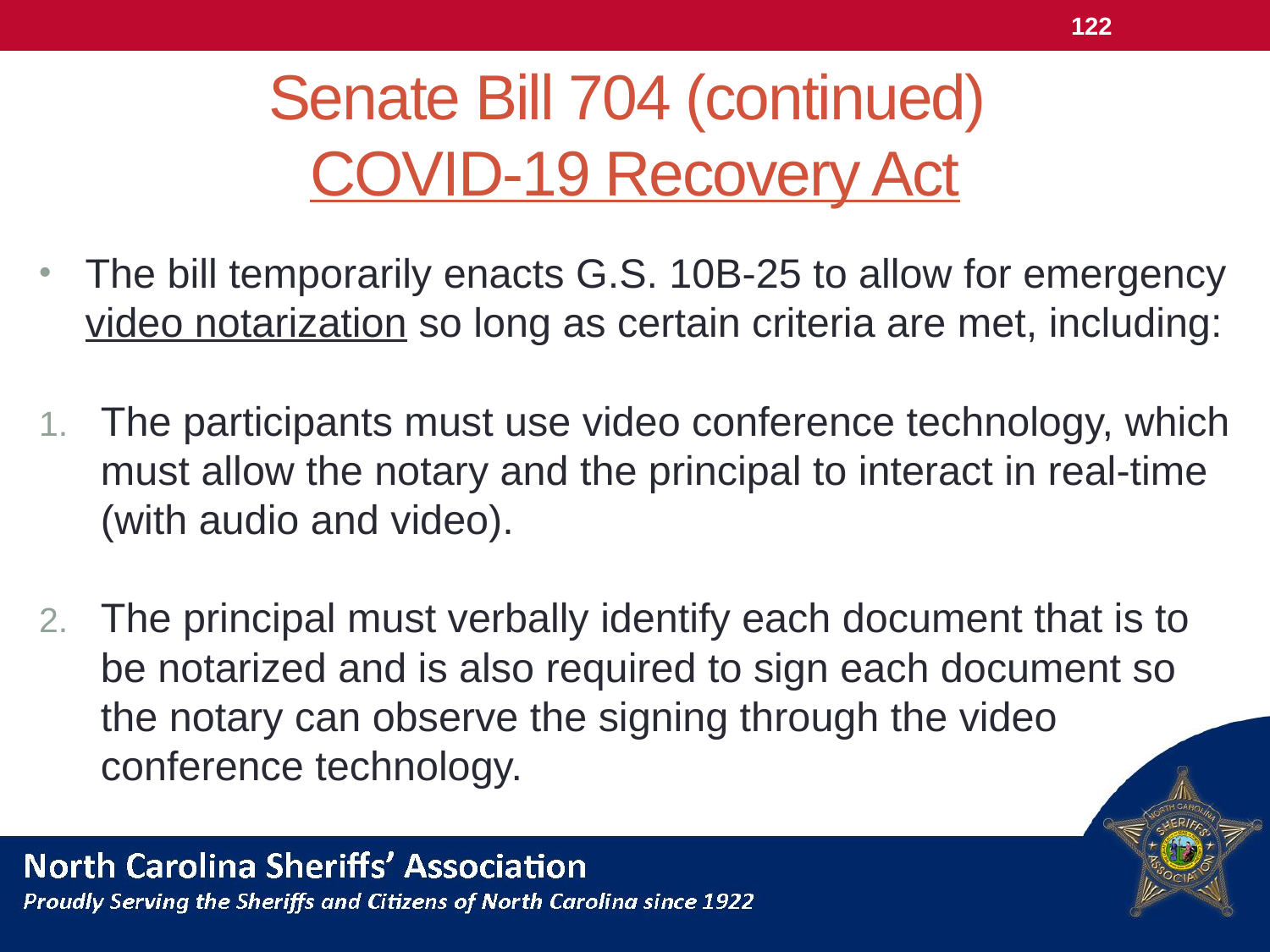

122
# Senate Bill 704 (continued) COVID-19 Recovery Act
The bill temporarily enacts G.S. 10B-25 to allow for emergency video notarization so long as certain criteria are met, including:

The participants must use video conference technology, which must allow the notary and the principal to interact in real-time (with audio and video).

The principal must verbally identify each document that is to be notarized and is also required to sign each document so the notary can observe the signing through the video conference technology.